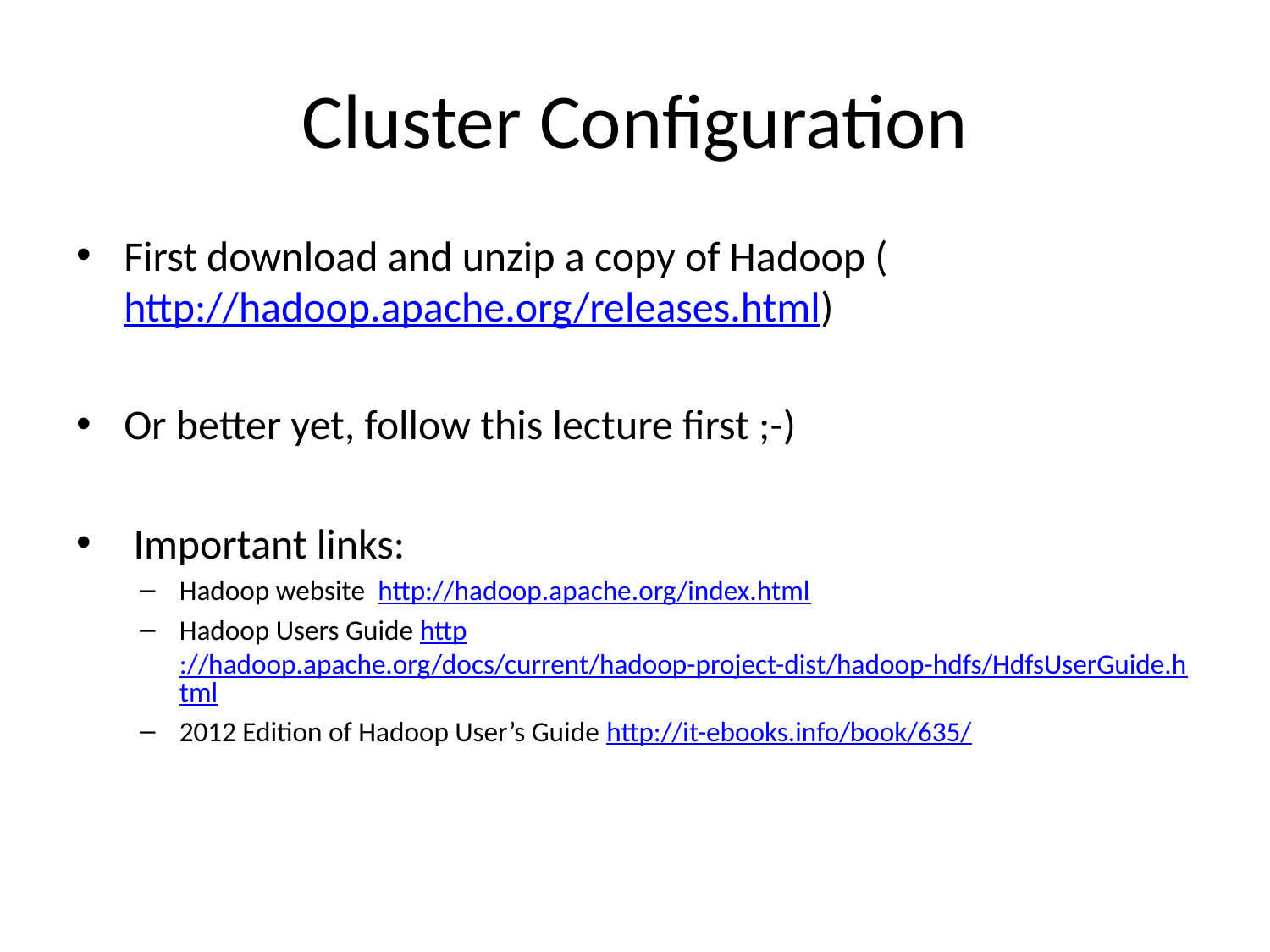

# Cluster Configuration
First download and unzip a copy of Hadoop (http://hadoop.apache.org/releases.html)

Or better yet, follow this lecture first ;-)

 Important links:
Hadoop website  http://hadoop.apache.org/index.html
Hadoop Users Guide http://hadoop.apache.org/docs/current/hadoop-project-dist/hadoop-hdfs/HdfsUserGuide.html
2012 Edition of Hadoop User’s Guide http://it-ebooks.info/book/635/